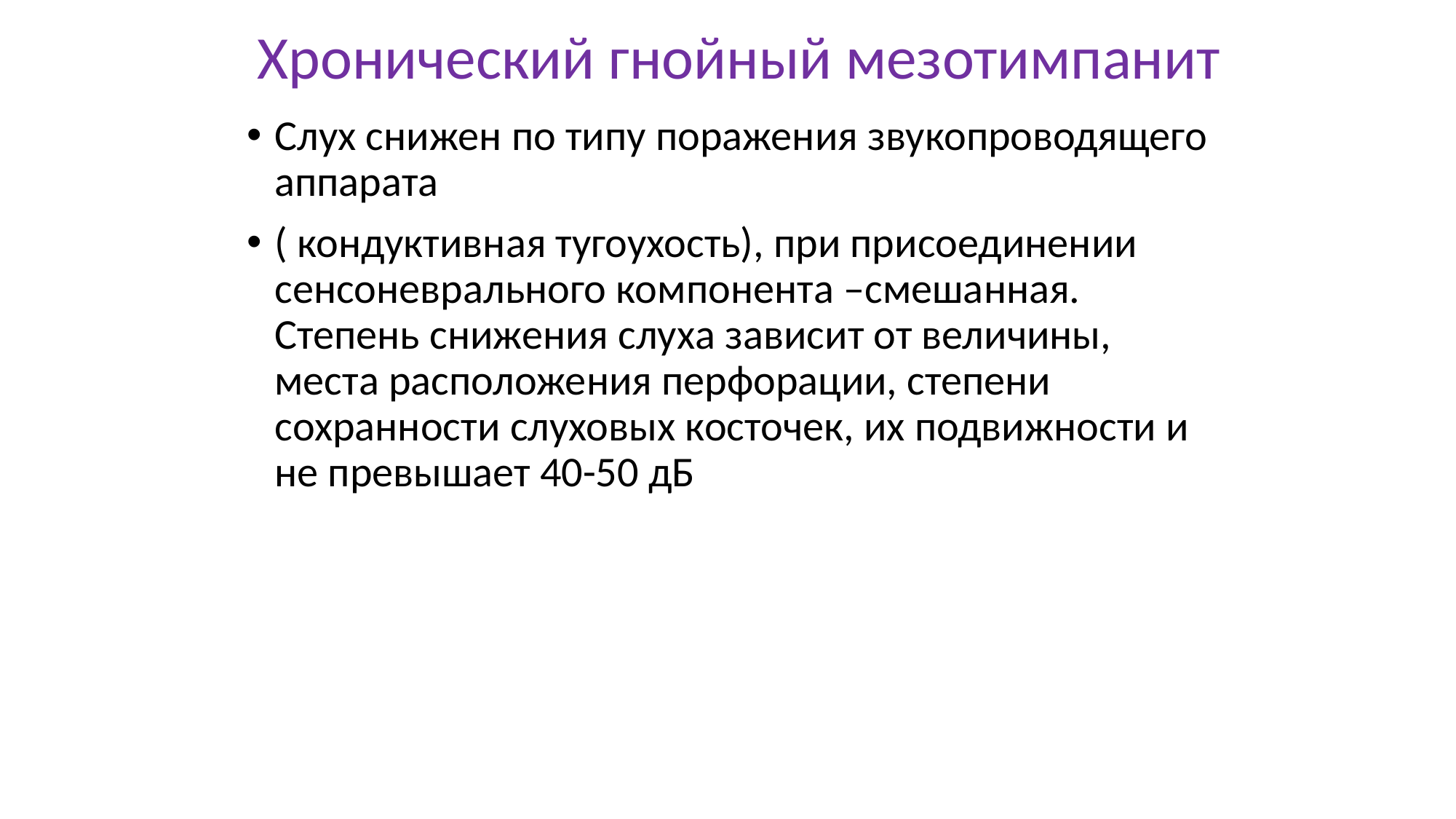

# Хронический гнойный мезотимпанит
Слух снижен по типу поражения звукопроводящего аппарата
( кондуктивная тугоухость), при присоединении сенсоневрального компонента –смешанная. Степень снижения слуха зависит от величины, места расположения перфорации, степени сохранности слуховых косточек, их подвижности и не превышает 40-50 дБ